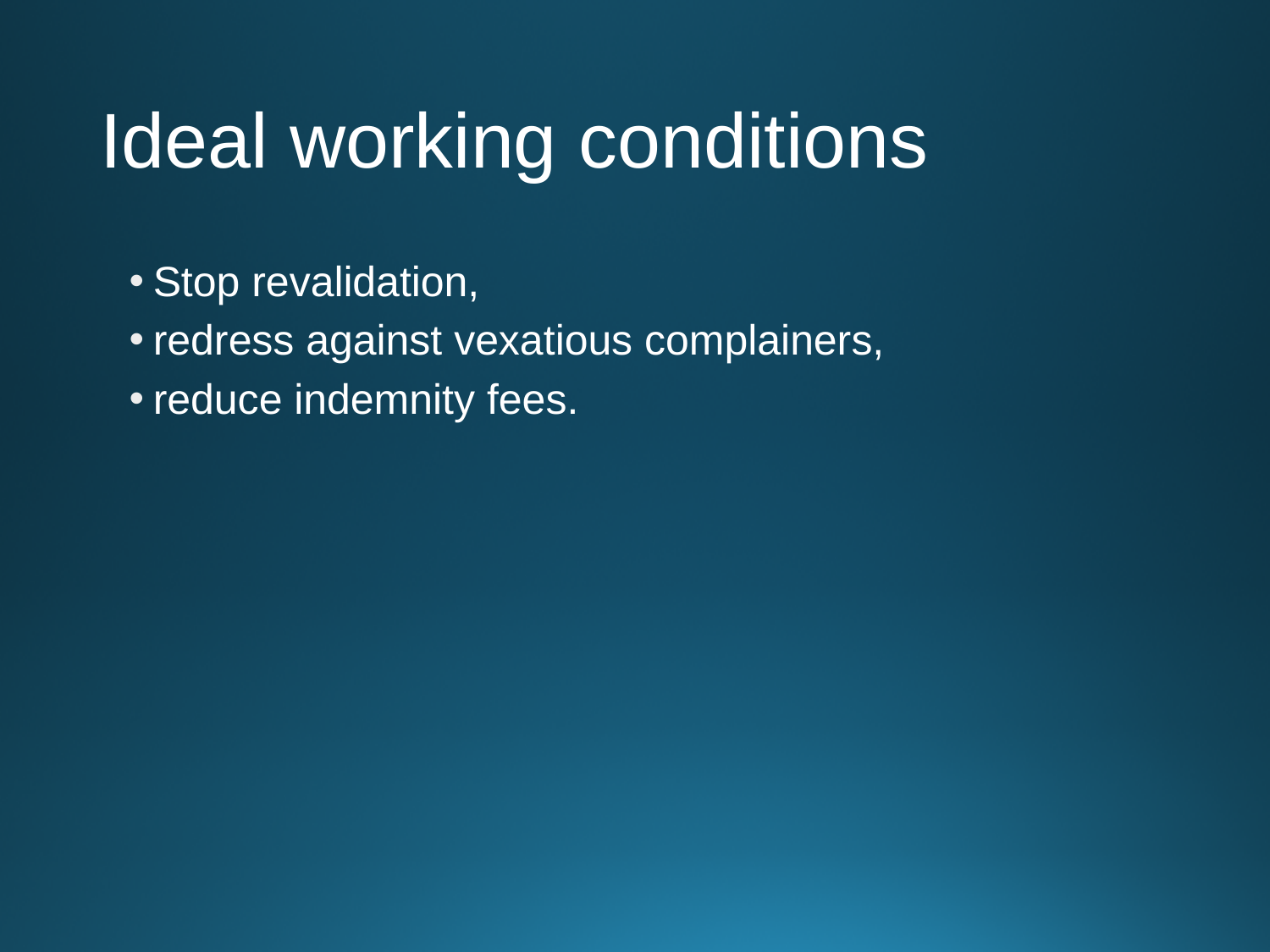

# Ideal working conditions
Stop revalidation,
redress against vexatious complainers,
reduce indemnity fees.